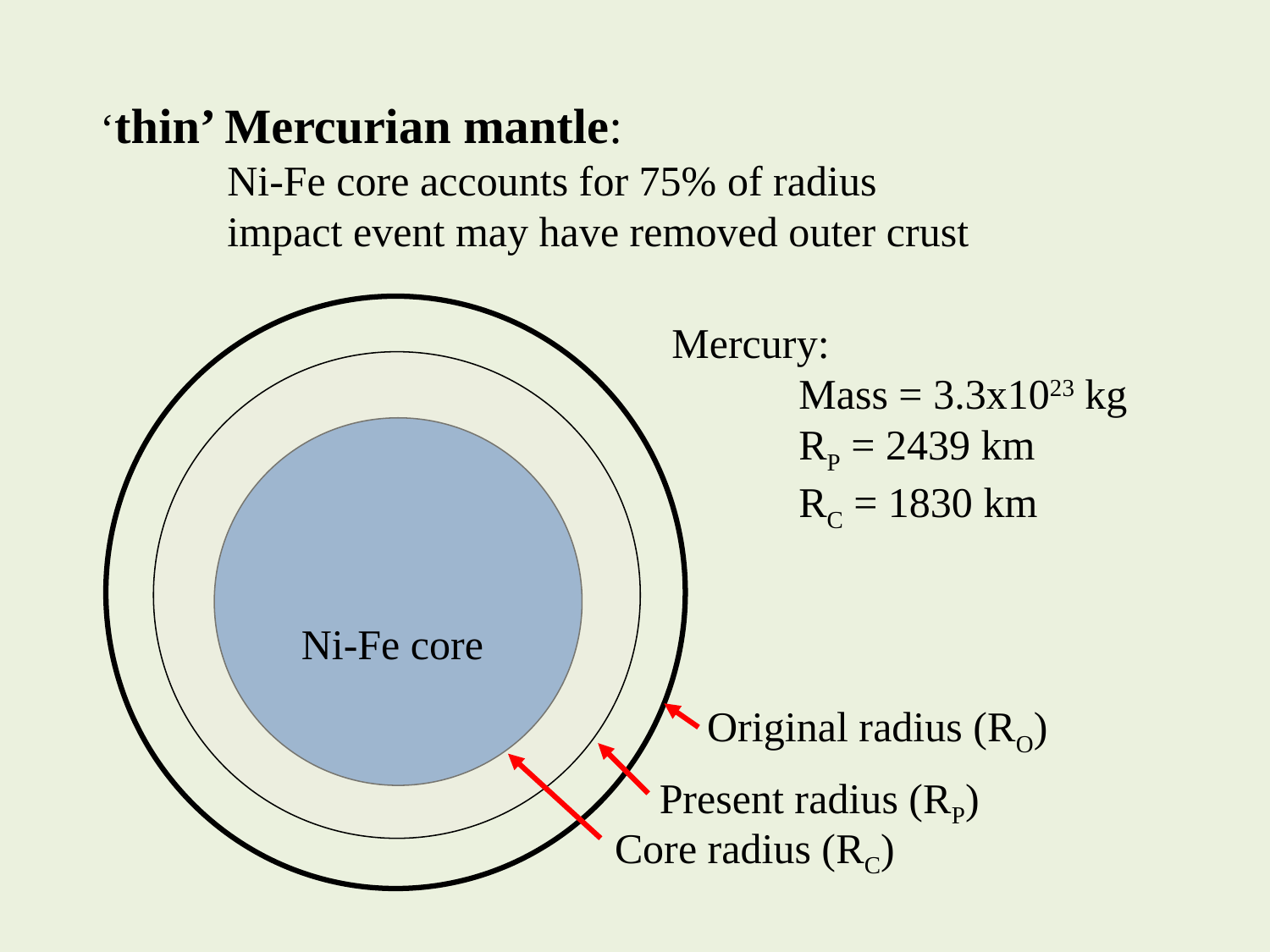

‘thin’ Mercurian mantle:
	Ni-Fe core accounts for 75% of radius
	impact event may have removed outer crust

Mercury:
	Mass = 3.3x1023 kg
	RP = 2439 km
	RC = 1830 km

Ni-Fe core
Original radius (RO)

Present radius (RP)
Core radius (RC)